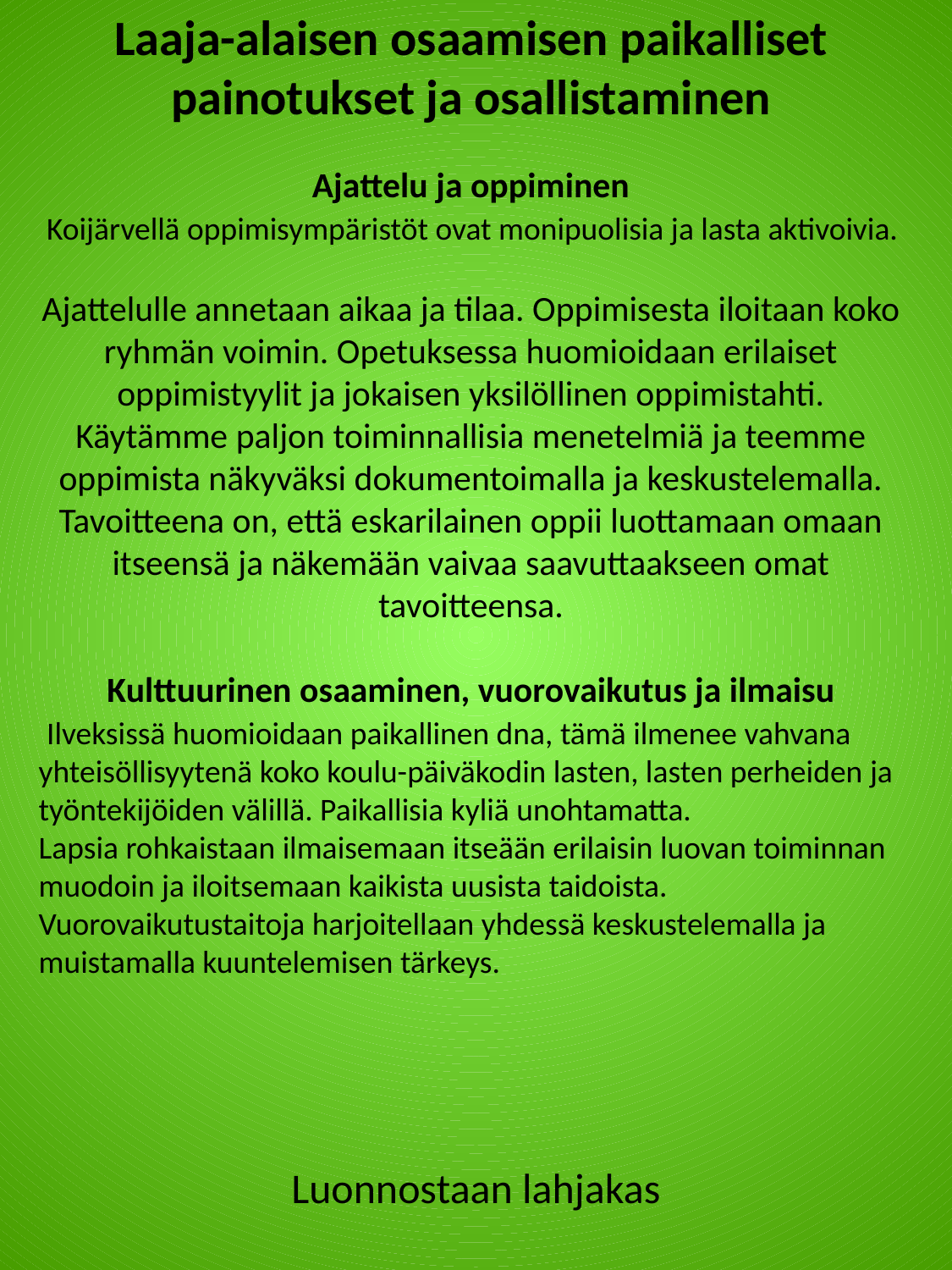

Laaja-alaisen osaamisen paikalliset painotukset ja osallistaminen

Ajattelu ja oppiminen
 Koijärvellä oppimisympäristöt ovat monipuolisia ja lasta aktivoivia.

Ajattelulle annetaan aikaa ja tilaa. Oppimisesta iloitaan koko ryhmän voimin. Opetuksessa huomioidaan erilaiset oppimistyylit ja jokaisen yksilöllinen oppimistahti. Käytämme paljon toiminnallisia menetelmiä ja teemme oppimista näkyväksi dokumentoimalla ja keskustelemalla. Tavoitteena on, että eskarilainen oppii luottamaan omaan itseensä ja näkemään vaivaa saavuttaakseen omat tavoitteensa.
Kulttuurinen osaaminen, vuorovaikutus ja ilmaisu
 Ilveksissä huomioidaan paikallinen dna, tämä ilmenee vahvana yhteisöllisyytenä koko koulu-päiväkodin lasten, lasten perheiden ja työntekijöiden välillä. Paikallisia kyliä unohtamatta.
Lapsia rohkaistaan ilmaisemaan itseään erilaisin luovan toiminnan muodoin ja iloitsemaan kaikista uusista taidoista. Vuorovaikutustaitoja harjoitellaan yhdessä keskustelemalla ja muistamalla kuuntelemisen tärkeys.

Luonnostaan lahjakas